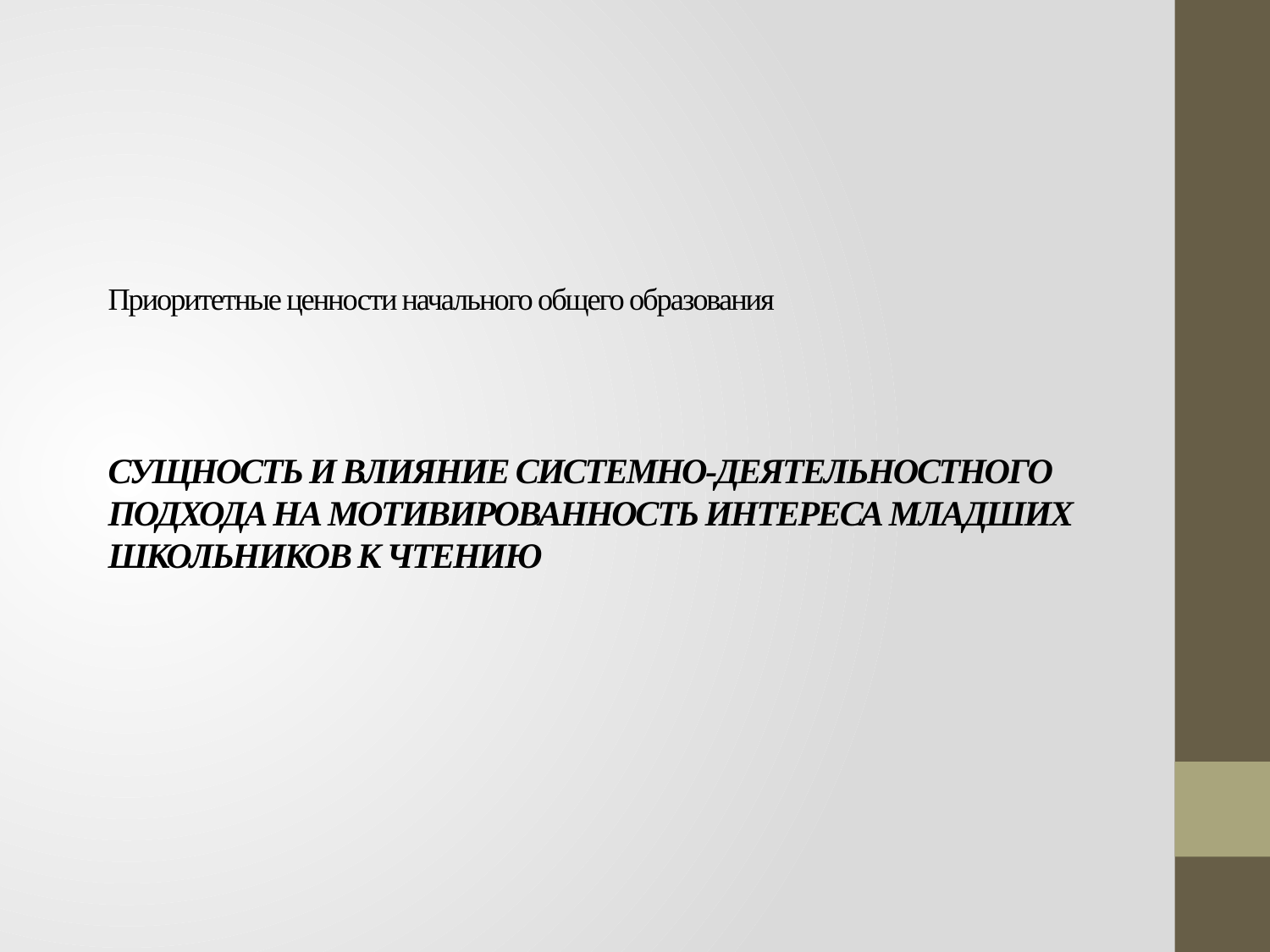

# Приоритетные ценности начального общего образования СУЩНОСТЬ И ВЛИЯНИЕ СИСТЕМНО-ДЕЯТЕЛЬНОСТНОГО ПОДХОДА НА МОТИВИРОВАННОСТЬ ИНТЕРЕСА МЛАДШИХ ШКОЛЬНИКОВ К ЧТЕНИЮ